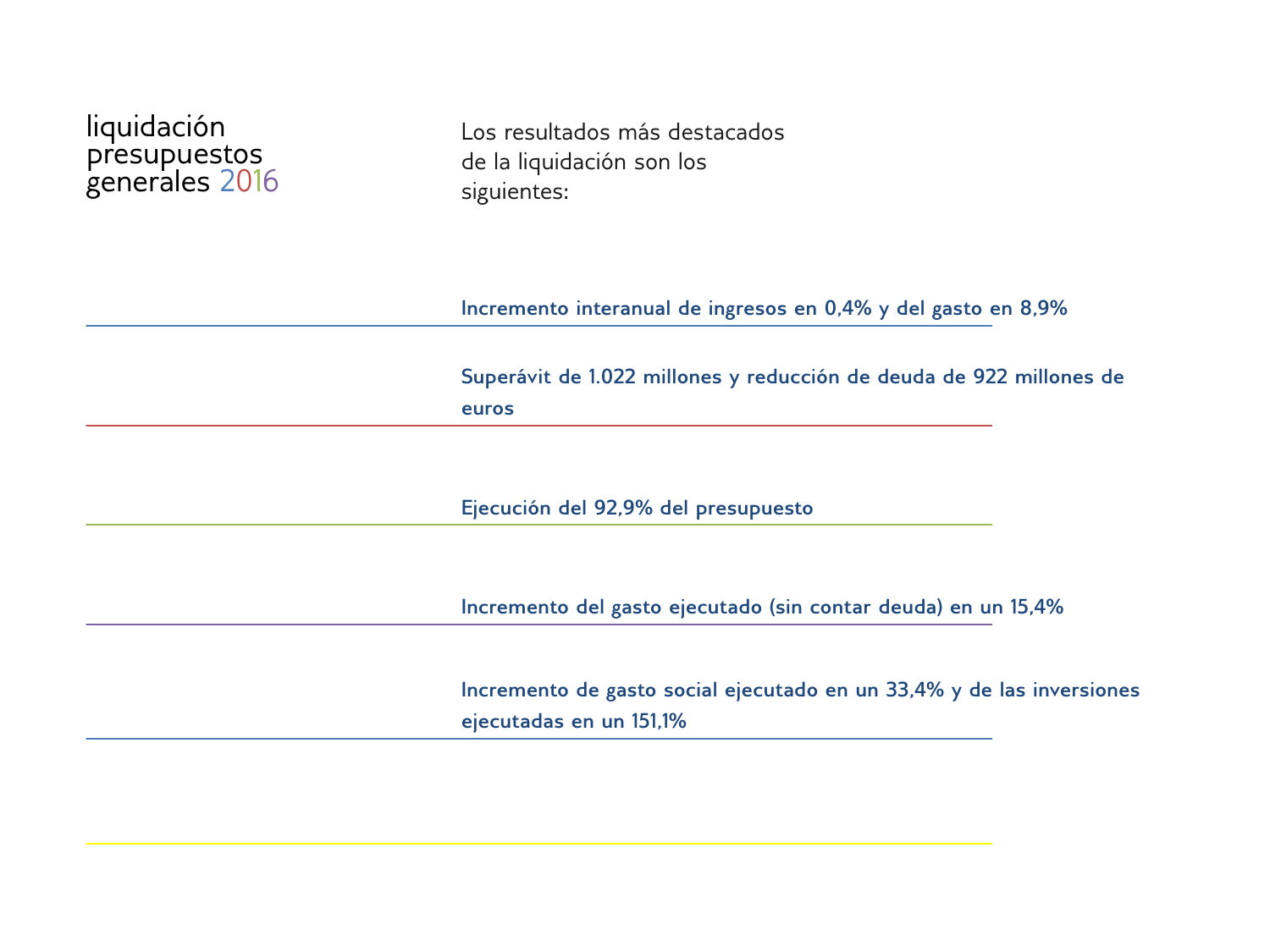

liquidación presupuestos generales 2016
Los resultados más destacados de la liquidación son los siguientes:

Incremento interanual de ingresos en 0,4% y del gasto en 8,9%
Superávit de 1.022 millones y reducción de deuda de 922 millones de euros
Ejecución del 92,9% del presupuesto
Incremento del gasto ejecutado (sin contar deuda) en un 15,4%
Incremento de gasto social ejecutado en un 33,4% y de las inversiones ejecutadas en un 151,1%